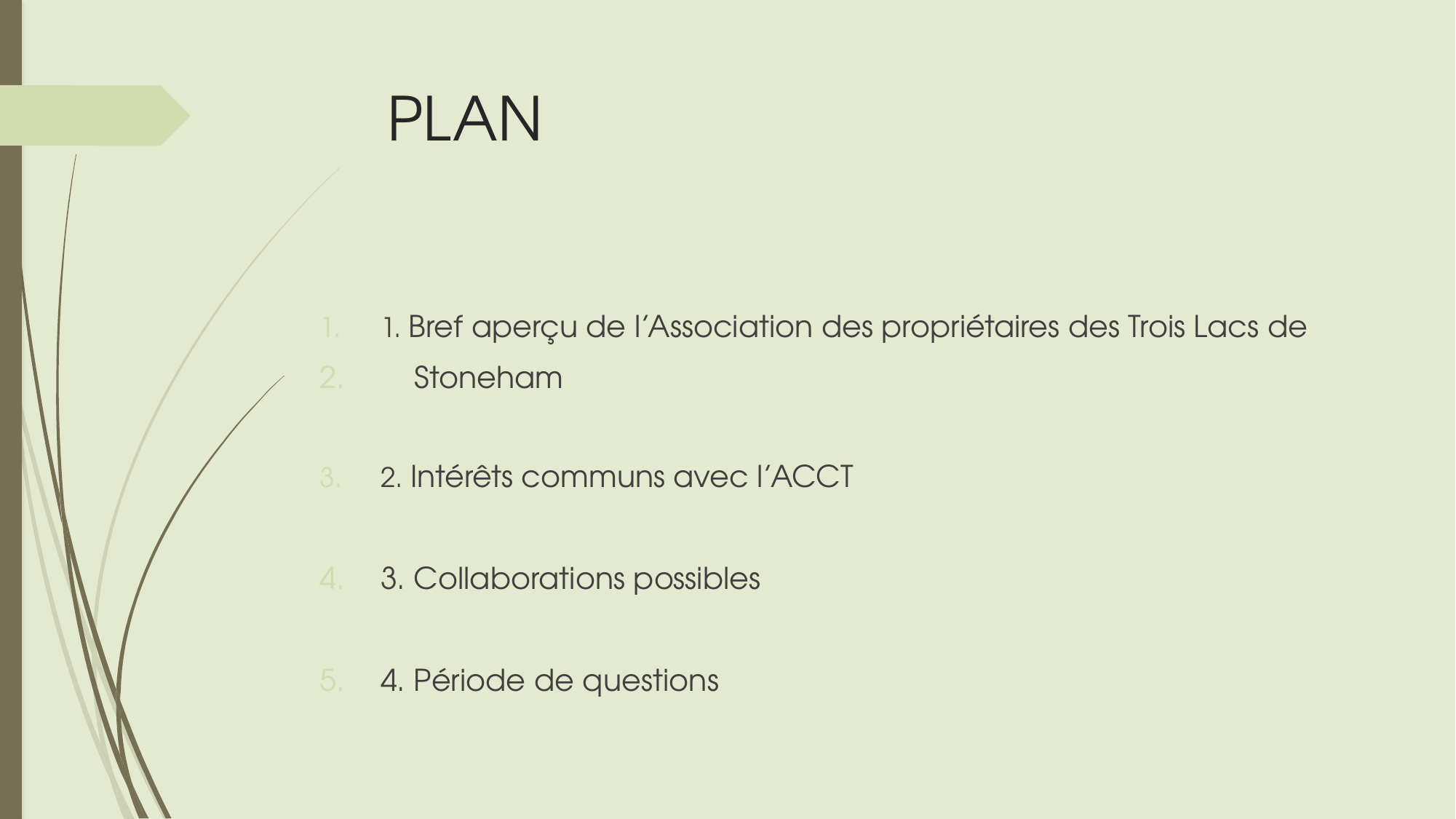

# PLAN

1. Bref aperçu de l’Association des propriétaires des Trois Lacs de
    Stoneham

2. Intérêts communs avec l’ACCT

3. Collaborations possibles

4. Période de questions